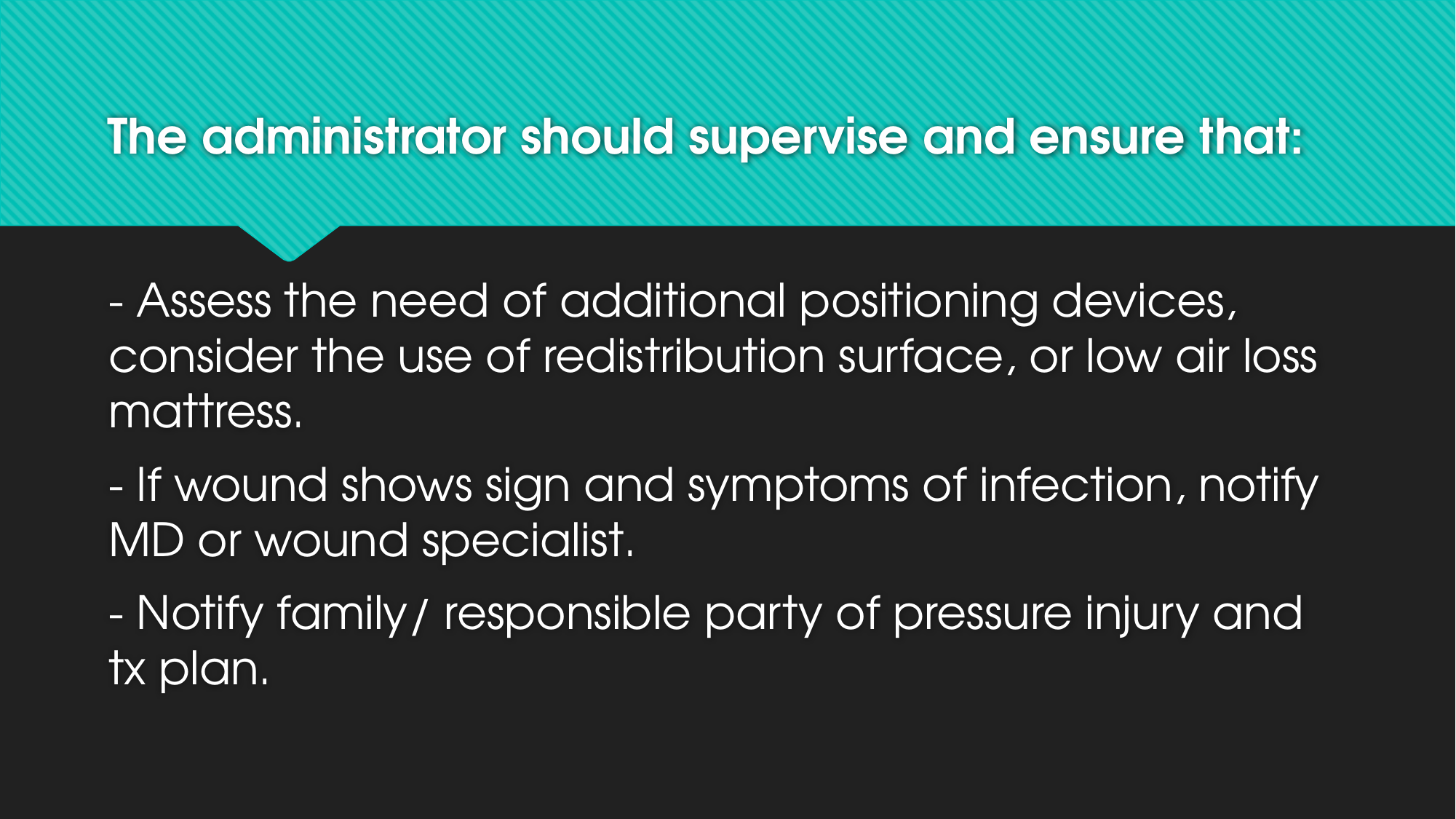

# The administrator should supervise and ensure that:
- Assess the need of additional positioning devices, consider the use of redistribution surface, or low air loss mattress.
- If wound shows sign and symptoms of infection, notify MD or wound specialist.
- Notify family/ responsible party of pressure injury and tx plan.